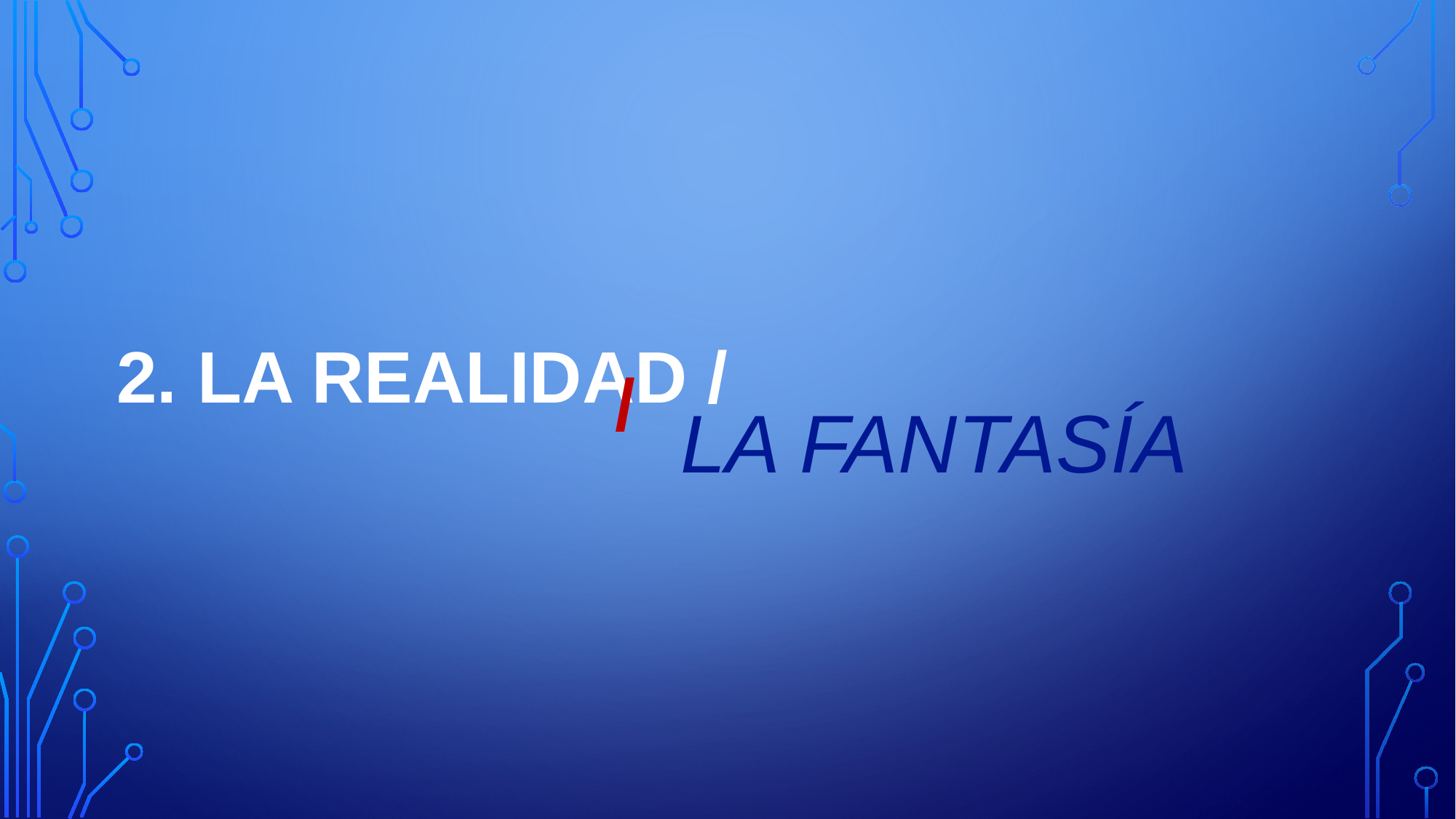

# 2. LA REALIDAD /
/
LA FANTASÍA